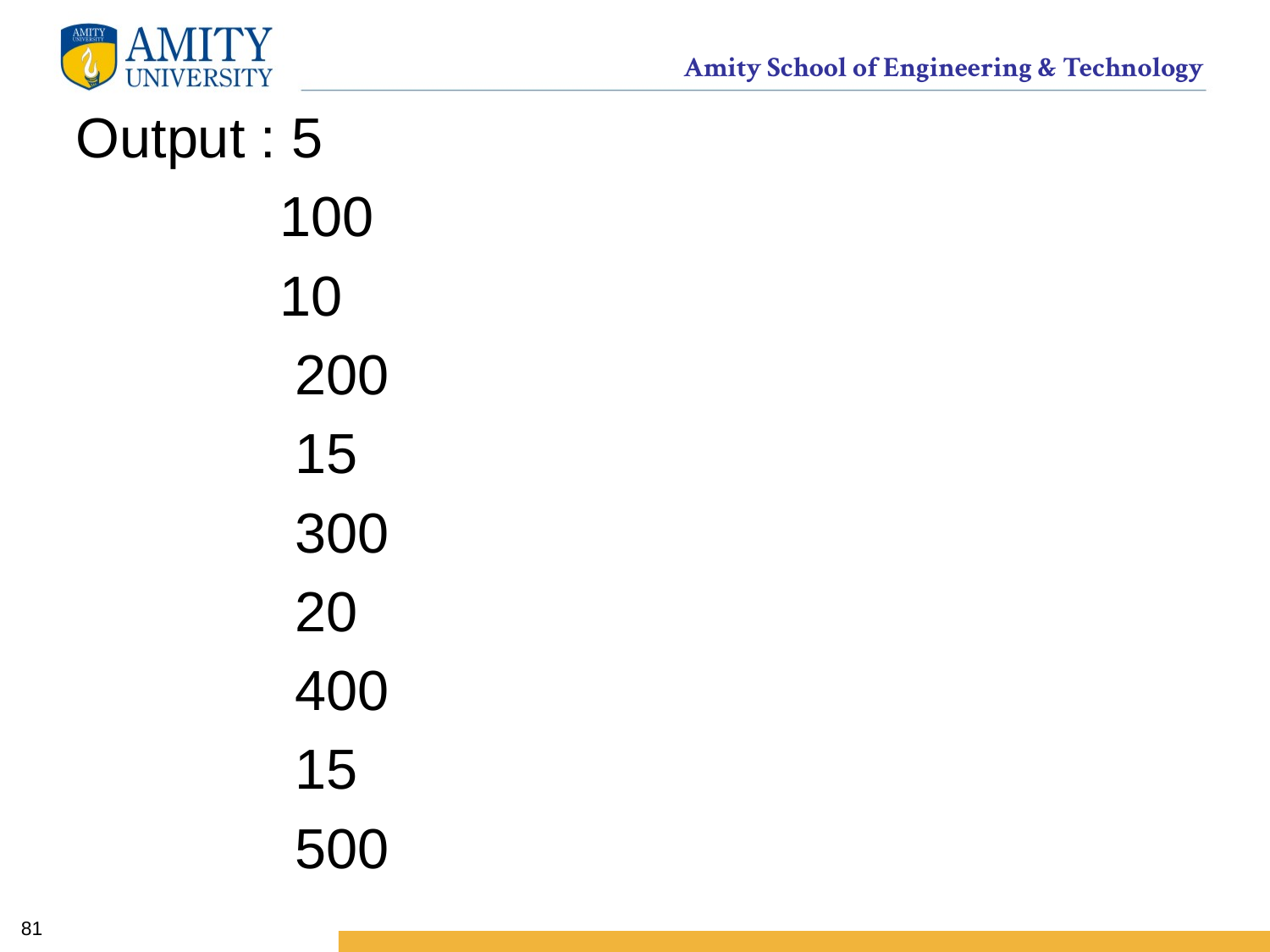

Output : 5
             100
             10
              200
              15
              300
              20
              400
              15
              500
81